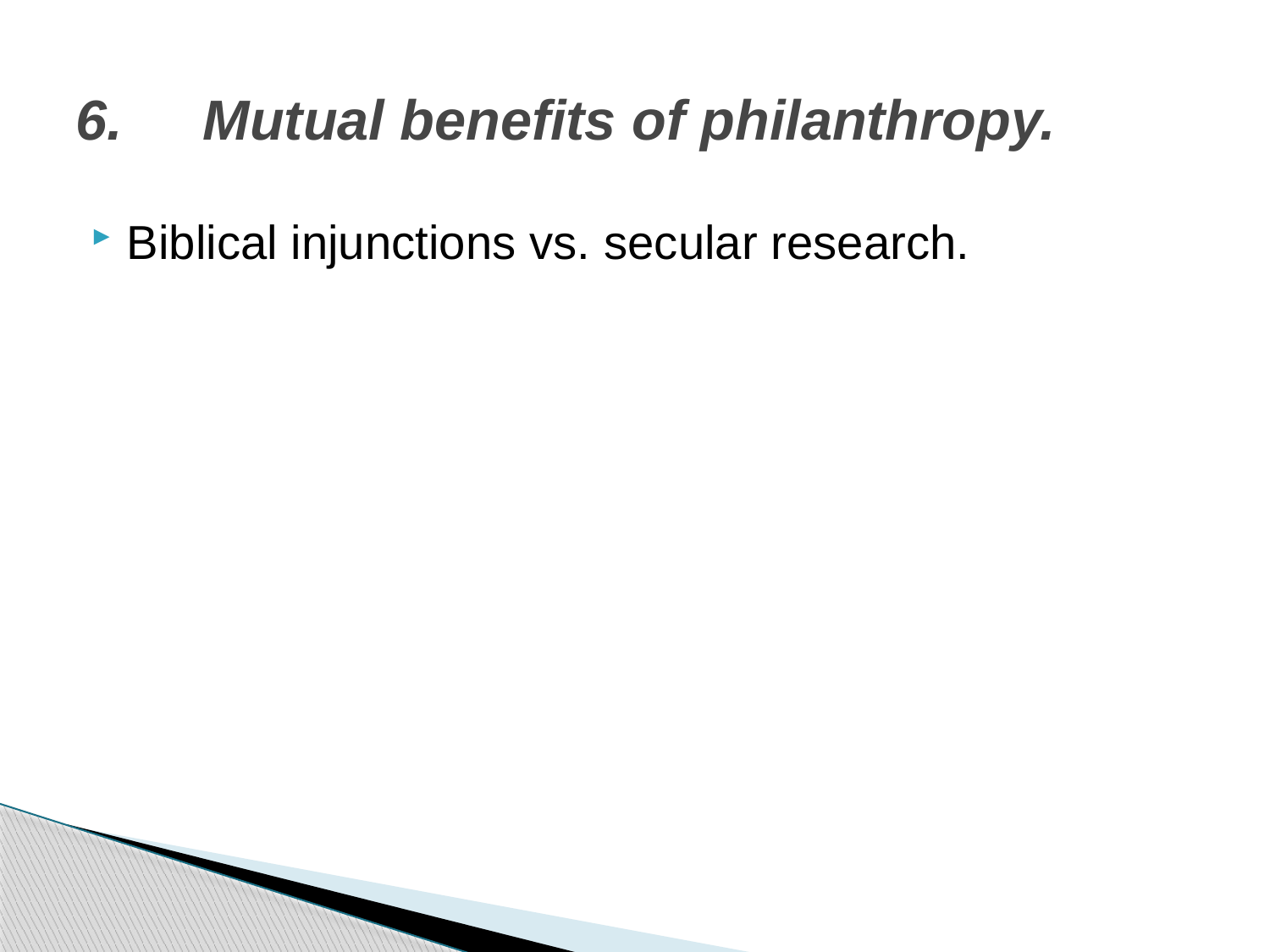

# 6.	Mutual benefits of philanthropy.
Biblical injunctions vs. secular research.